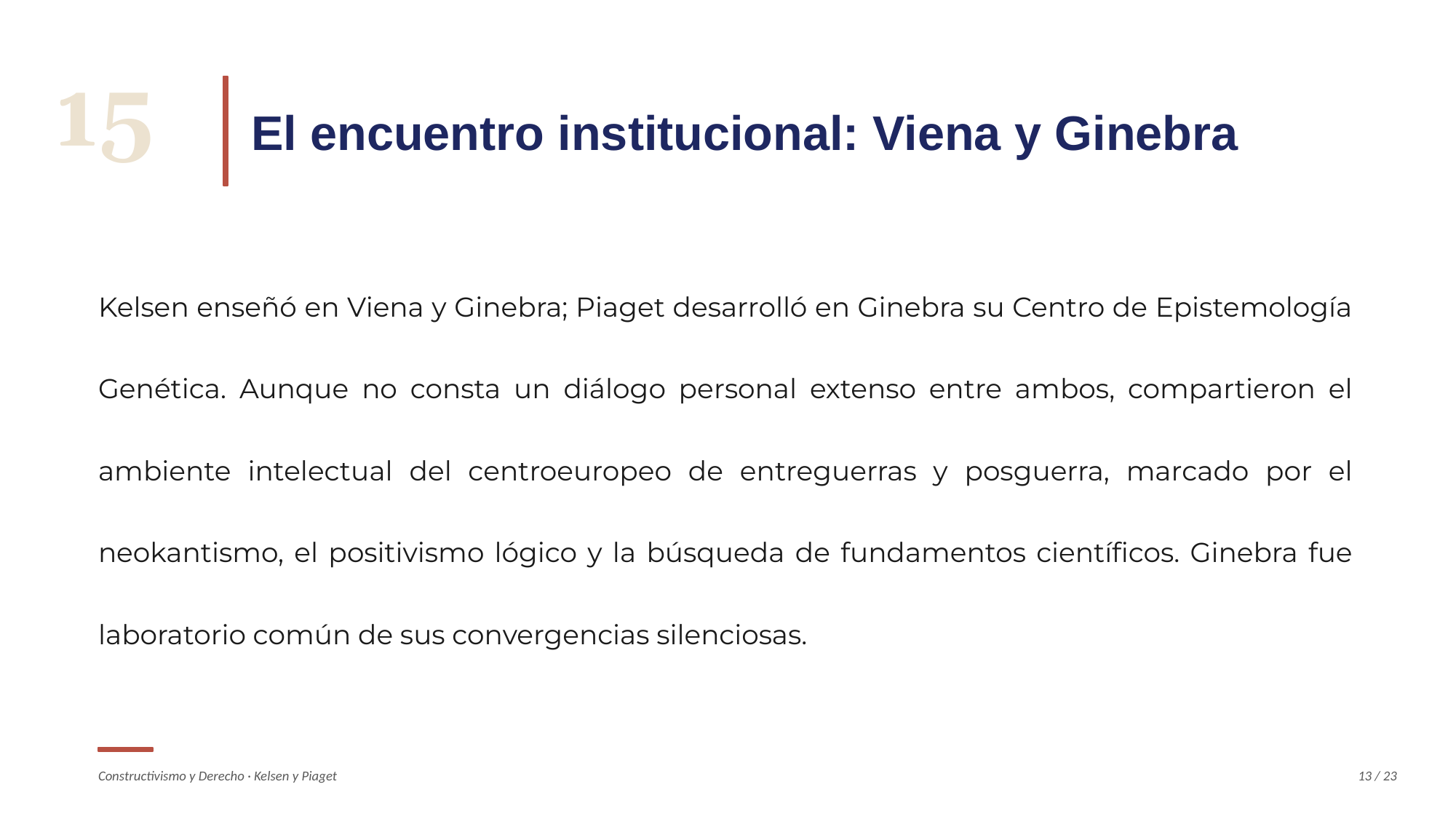

15

El encuentro institucional: Viena y Ginebra
Kelsen enseñó en Viena y Ginebra; Piaget desarrolló en Ginebra su Centro de Epistemología Genética. Aunque no consta un diálogo personal extenso entre ambos, compartieron el ambiente intelectual del centroeuropeo de entreguerras y posguerra, marcado por el neokantismo, el positivismo lógico y la búsqueda de fundamentos científicos. Ginebra fue laboratorio común de sus convergencias silenciosas.

Constructivismo y Derecho · Kelsen y Piaget
13 / 23